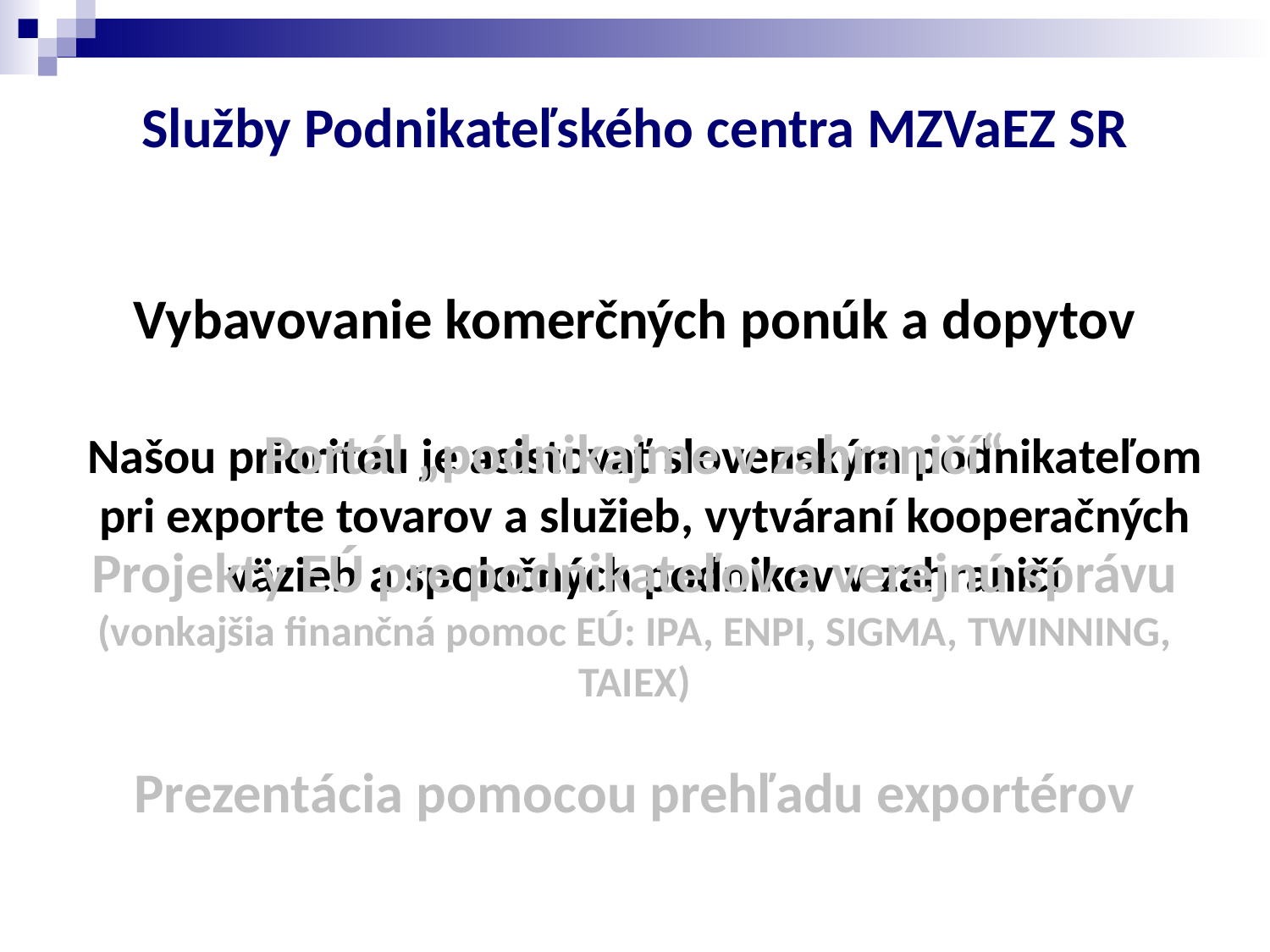

# Služby Podnikateľského centra MZVaEZ SR

Našou prioritou je asistovať slovenským podnikateľom pri exporte tovarov a služieb, vytváraní kooperačných väzieb a spoločných podnikov v zahraničí
Vybavovanie komerčných ponúk a dopytov

Portál „podnikajme v zahraničí“

Projekty EÚ pre podnikateľov a verejnú správu
(vonkajšia finančná pomoc EÚ: IPA, ENPI, SIGMA, TWINNING, TAIEX)

Prezentácia pomocou prehľadu exportérov